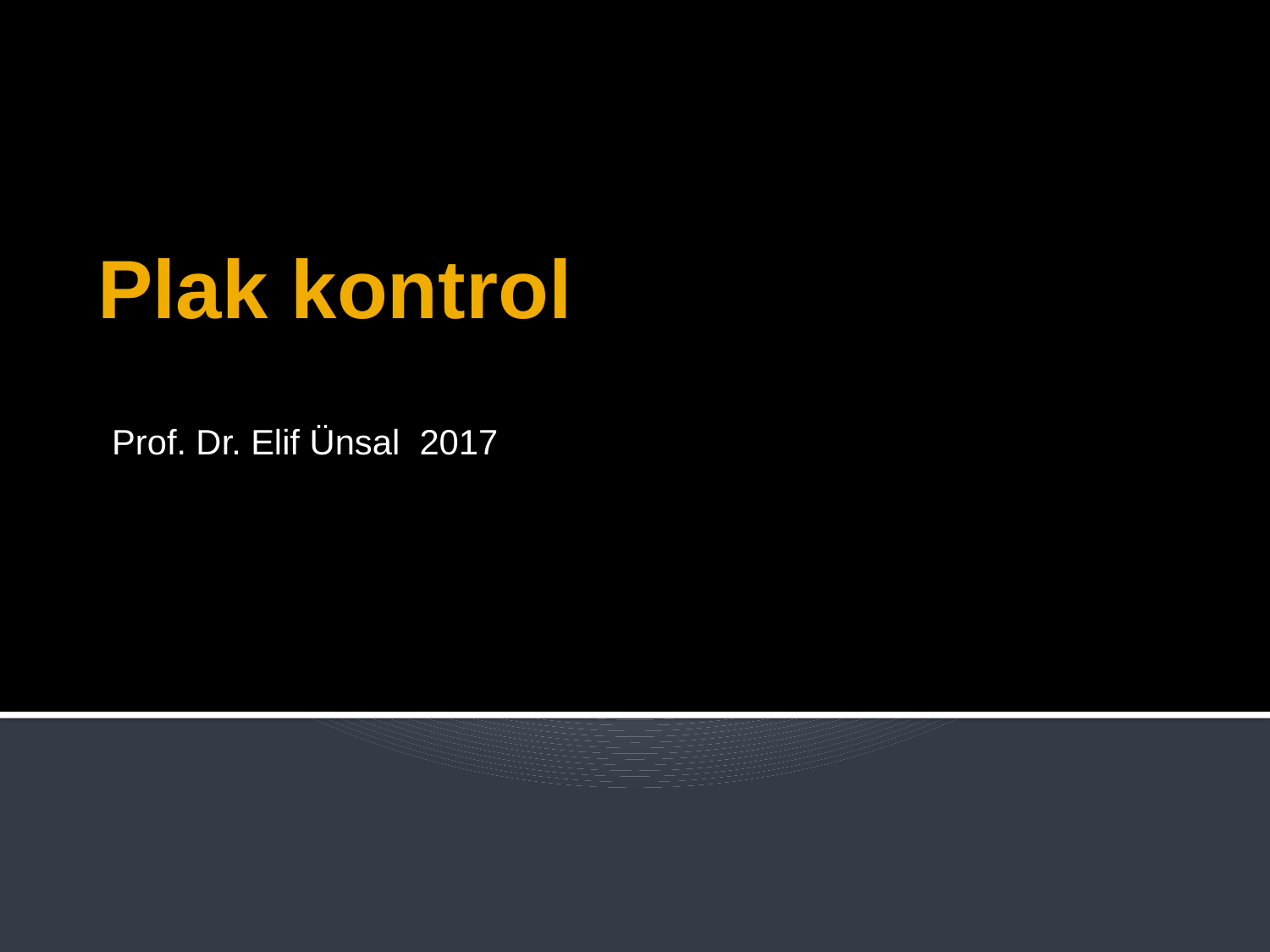

# Plak kontrol
Prof. Dr. Elif Ünsal  2017